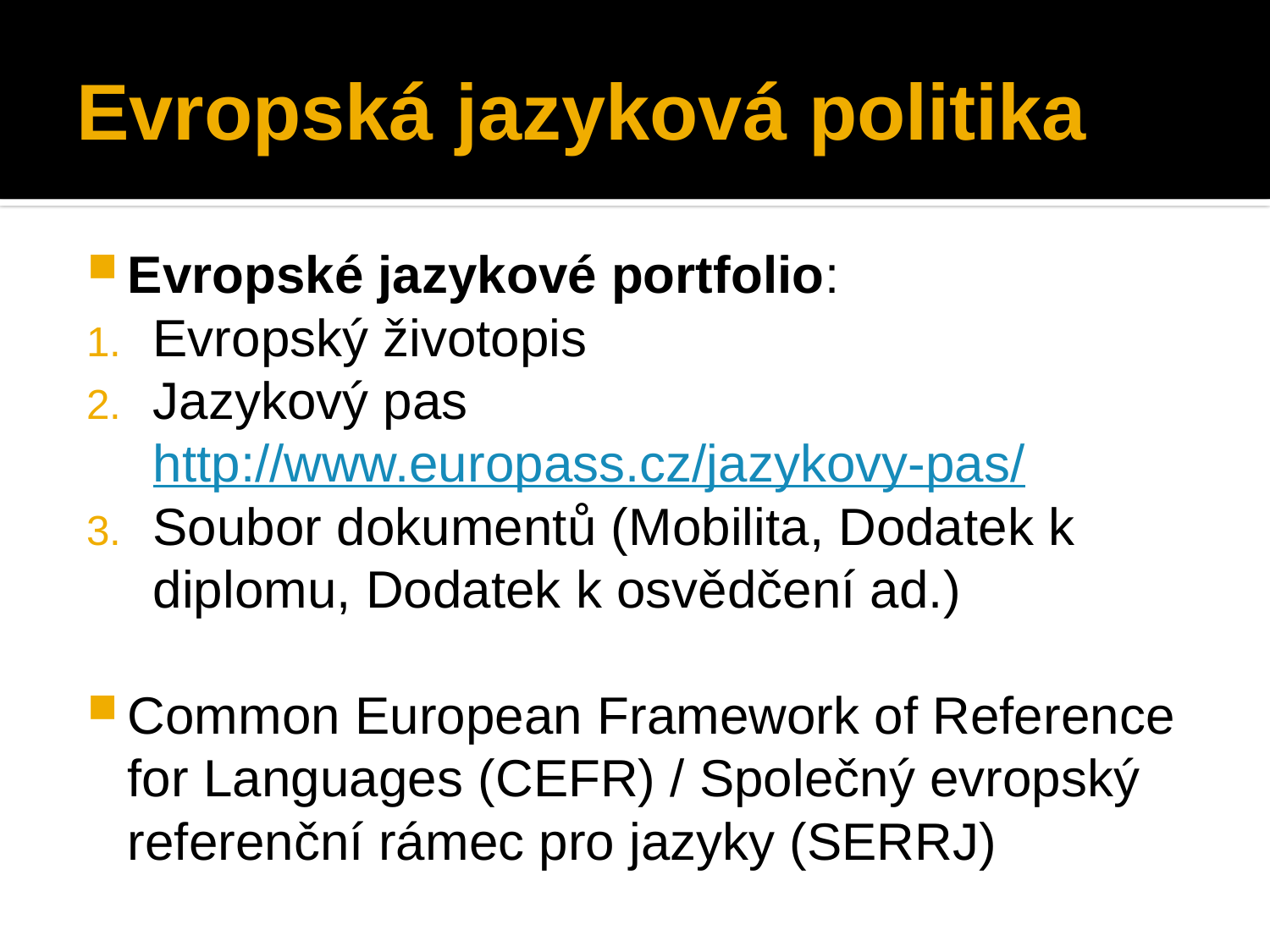

# Evropská jazyková politika
Evropské jazykové portfolio:
Evropský životopis
Jazykový pas http://www.europass.cz/jazykovy-pas/
Soubor dokumentů (Mobilita, Dodatek k diplomu, Dodatek k osvědčení ad.)

Common European Framework of Reference for Languages (CEFR) / Společný evropský referenční rámec pro jazyky (SERRJ)